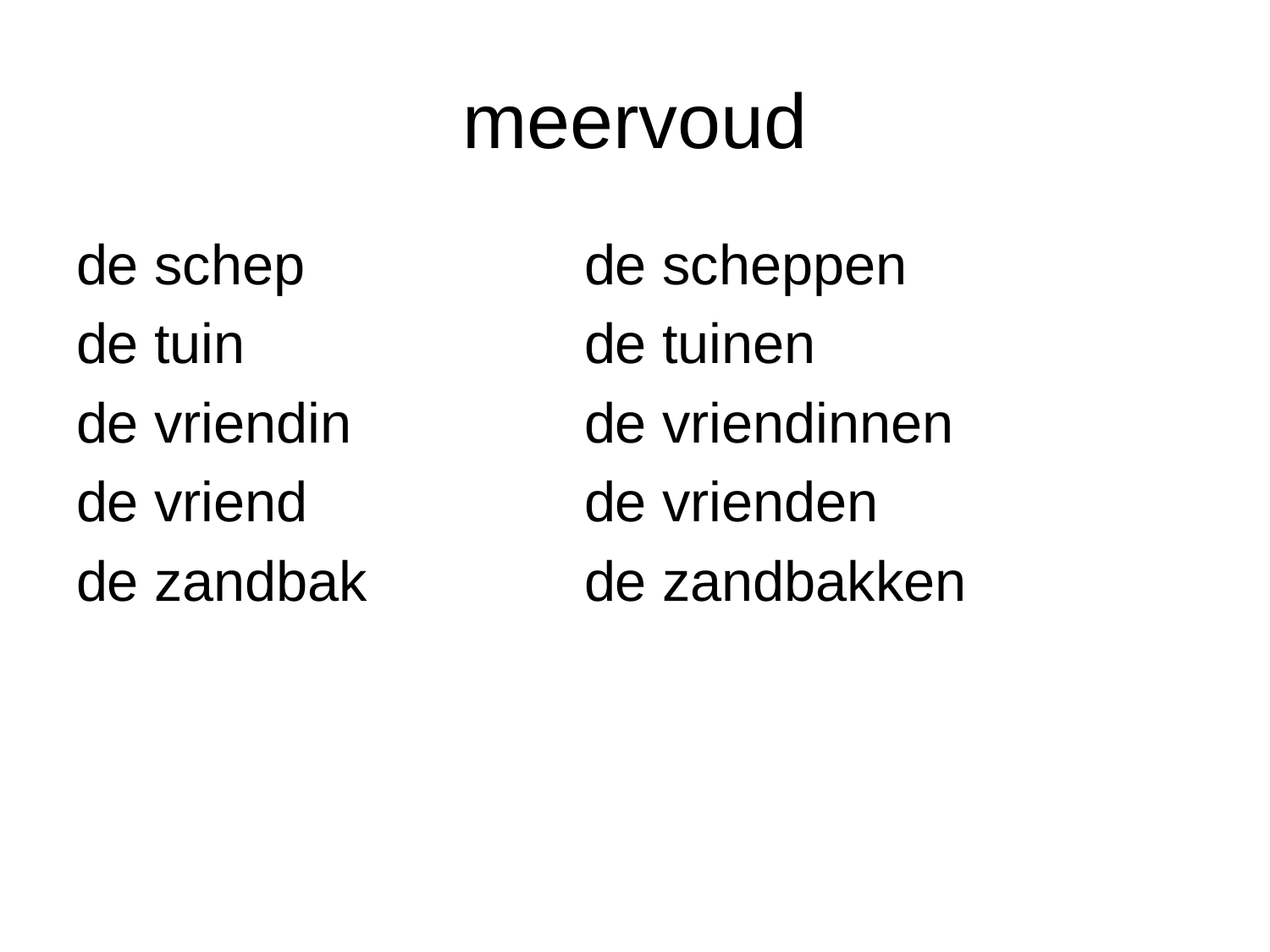

# meervoud
de schep			de scheppen
de tuin			de tuinen
de vriendin		de vriendinnen
de vriend			de vrienden
de zandbak		de zandbakken